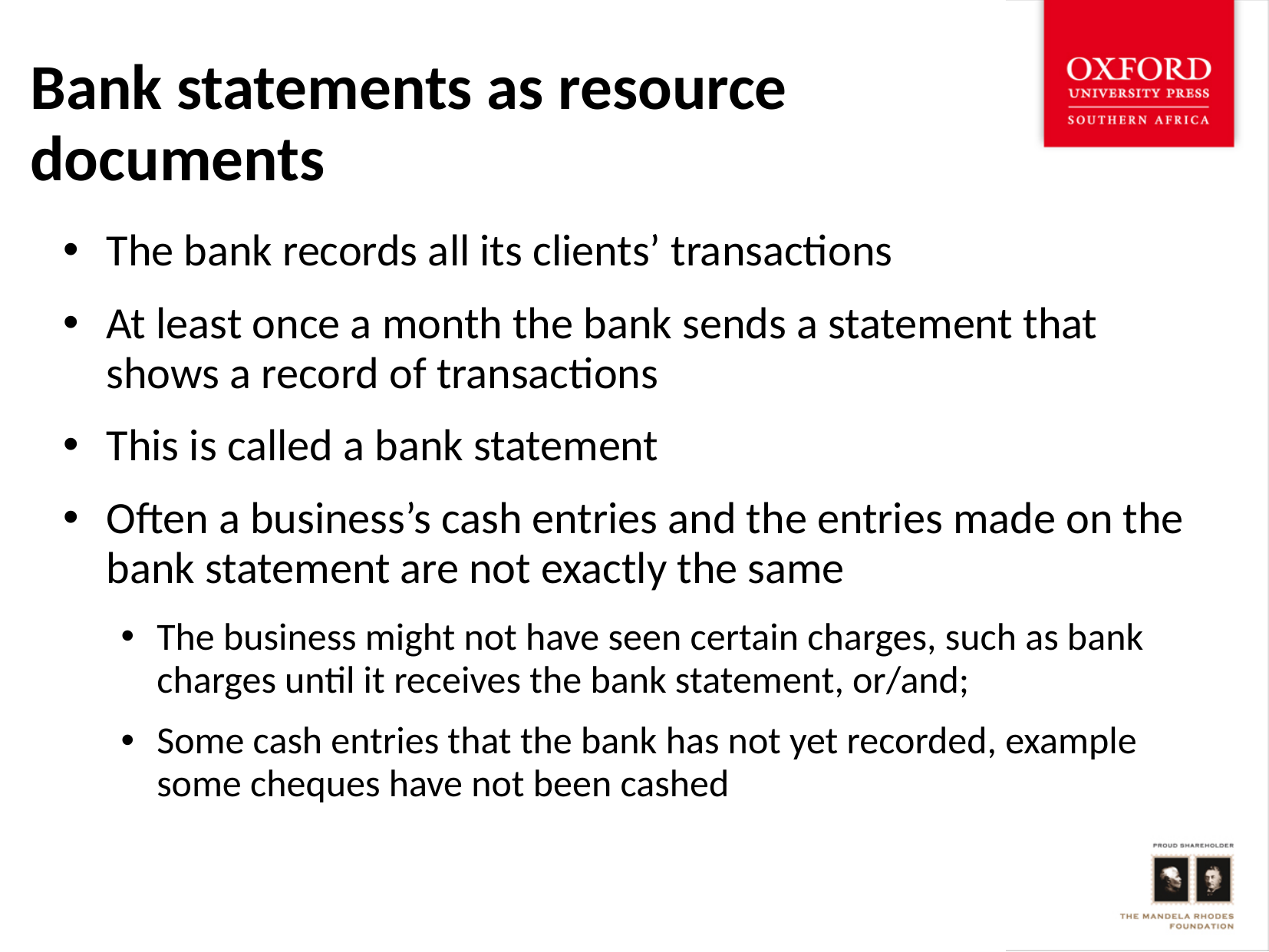

# Bank statements as resource documents
The bank records all its clients’ transactions
At least once a month the bank sends a statement that shows a record of transactions
This is called a bank statement
Often a business’s cash entries and the entries made on the bank statement are not exactly the same
The business might not have seen certain charges, such as bank charges until it receives the bank statement, or/and;
Some cash entries that the bank has not yet recorded, example some cheques have not been cashed